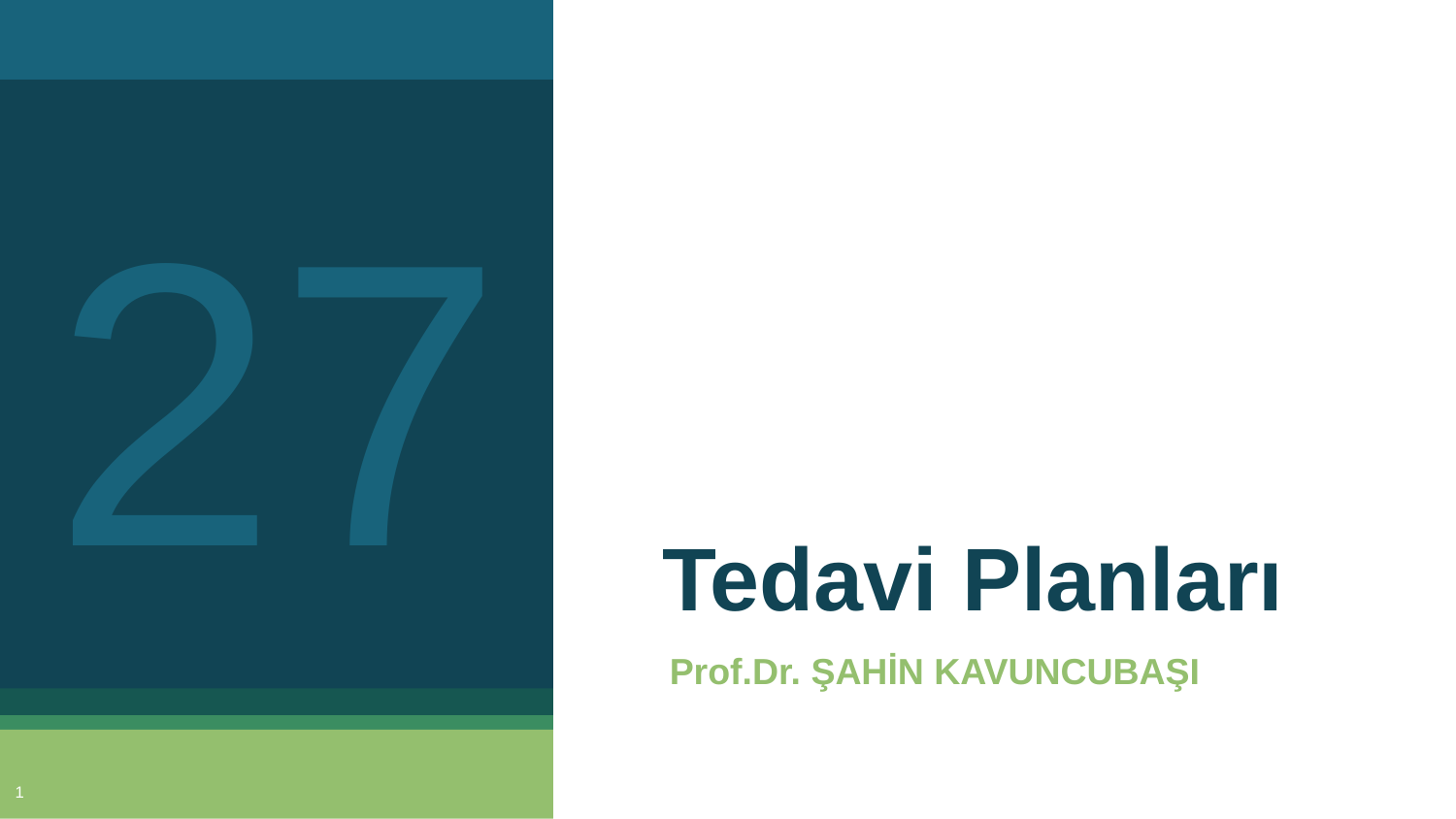

27
# Tedavi Planları
Prof.Dr. ŞAHİN KAVUNCUBAŞI
1